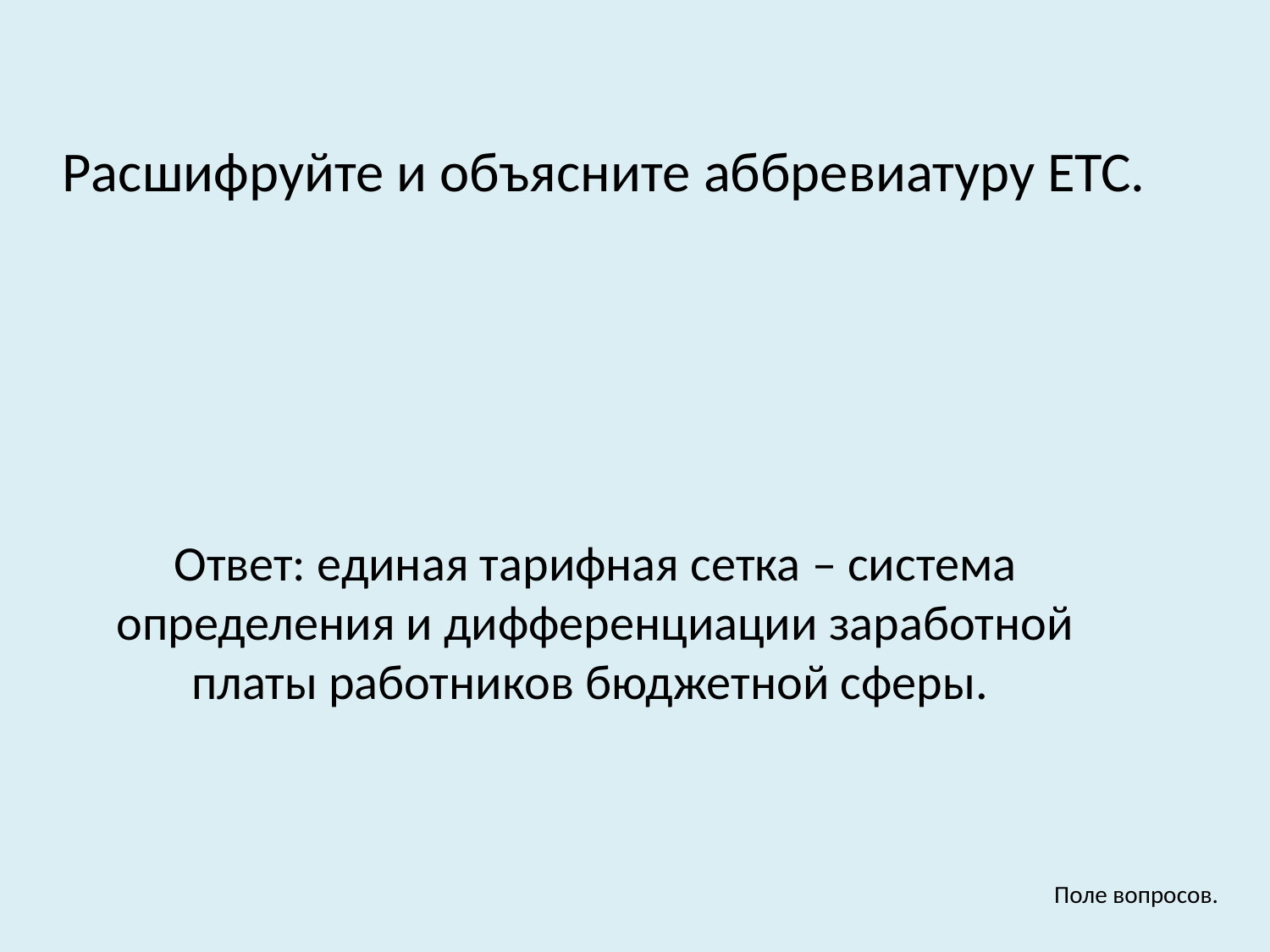

Расшифруйте и объясните аббревиатуру ЕТС.
Ответ: единая тарифная сетка – система определения и дифференциации заработной платы работников бюджетной сферы.
Поле вопросов.